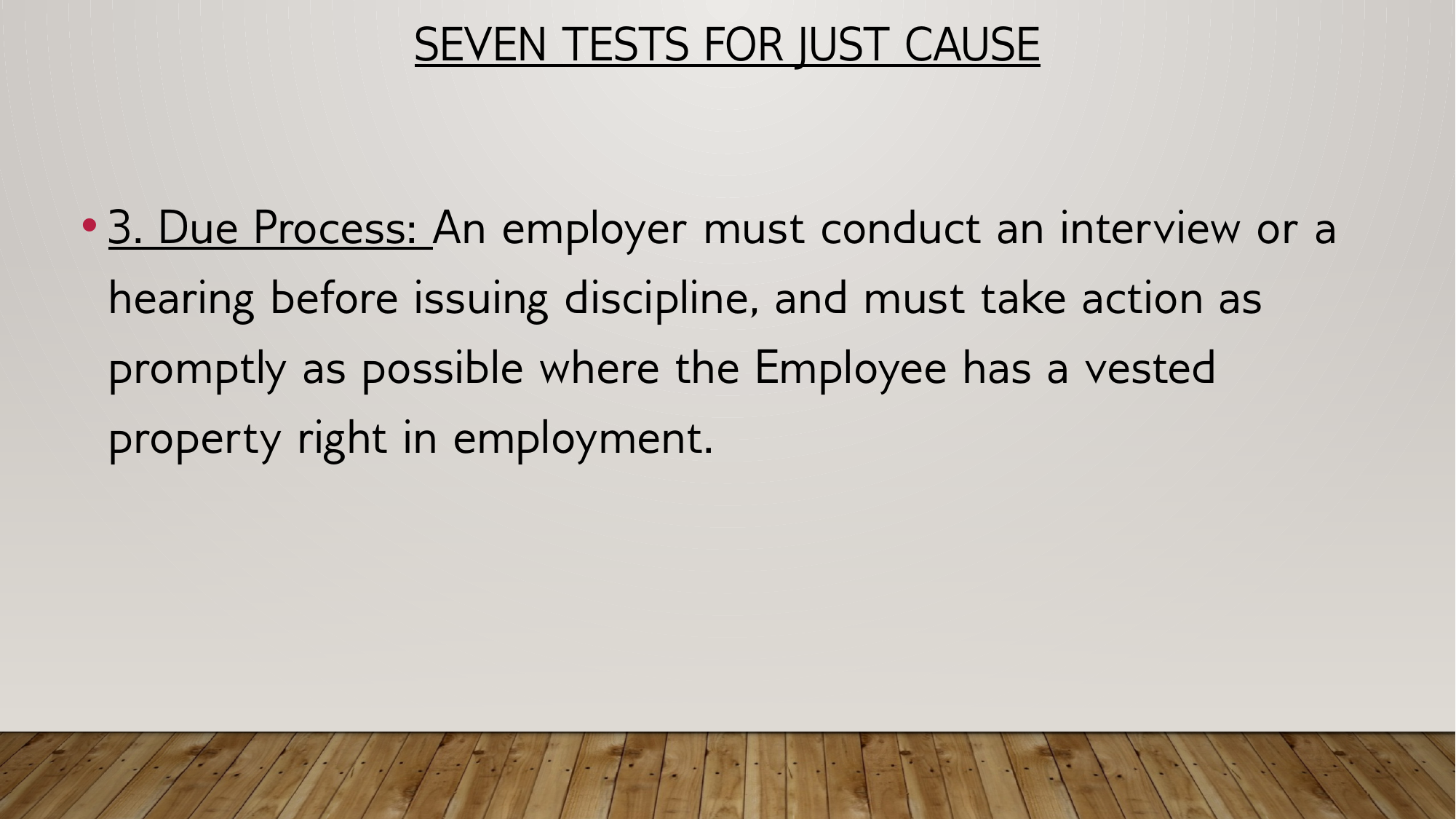

SEVEN TESTS for just cause
3. Due Process: An employer must conduct an interview or a hearing before issuing discipline, and must take action as promptly as possible where the Employee has a vested property right in employment.